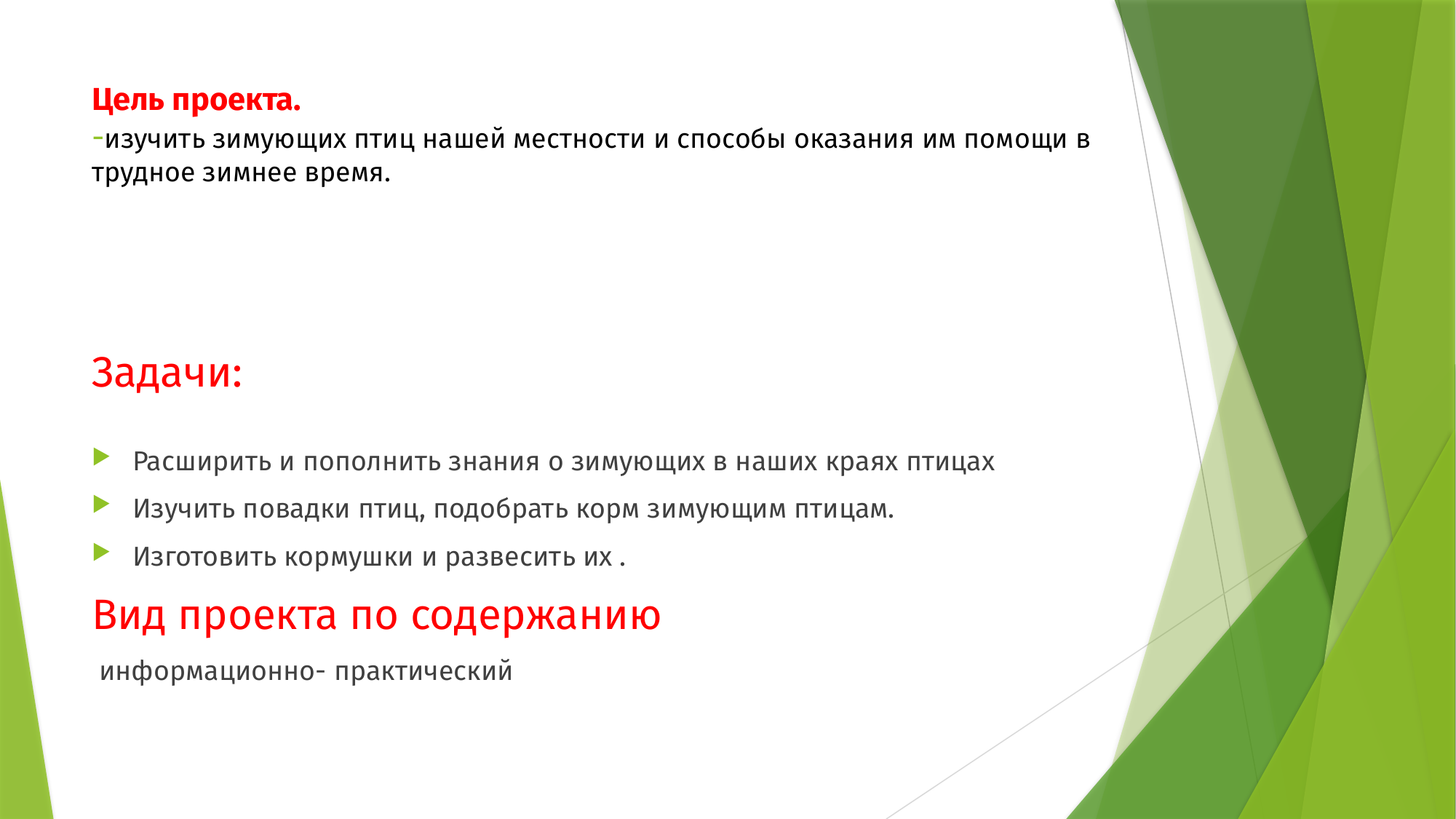

# Цель проекта. -изучить зимующих птиц нашей местности и способы оказания им помощи в трудное зимнее время.

Задачи:
Расширить и пополнить знания о зимующих в наших краях птицах
Изучить повадки птиц, подобрать корм зимующим птицам.
Изготовить кормушки и развесить их .
Вид проекта по содержанию
 информационно- практический